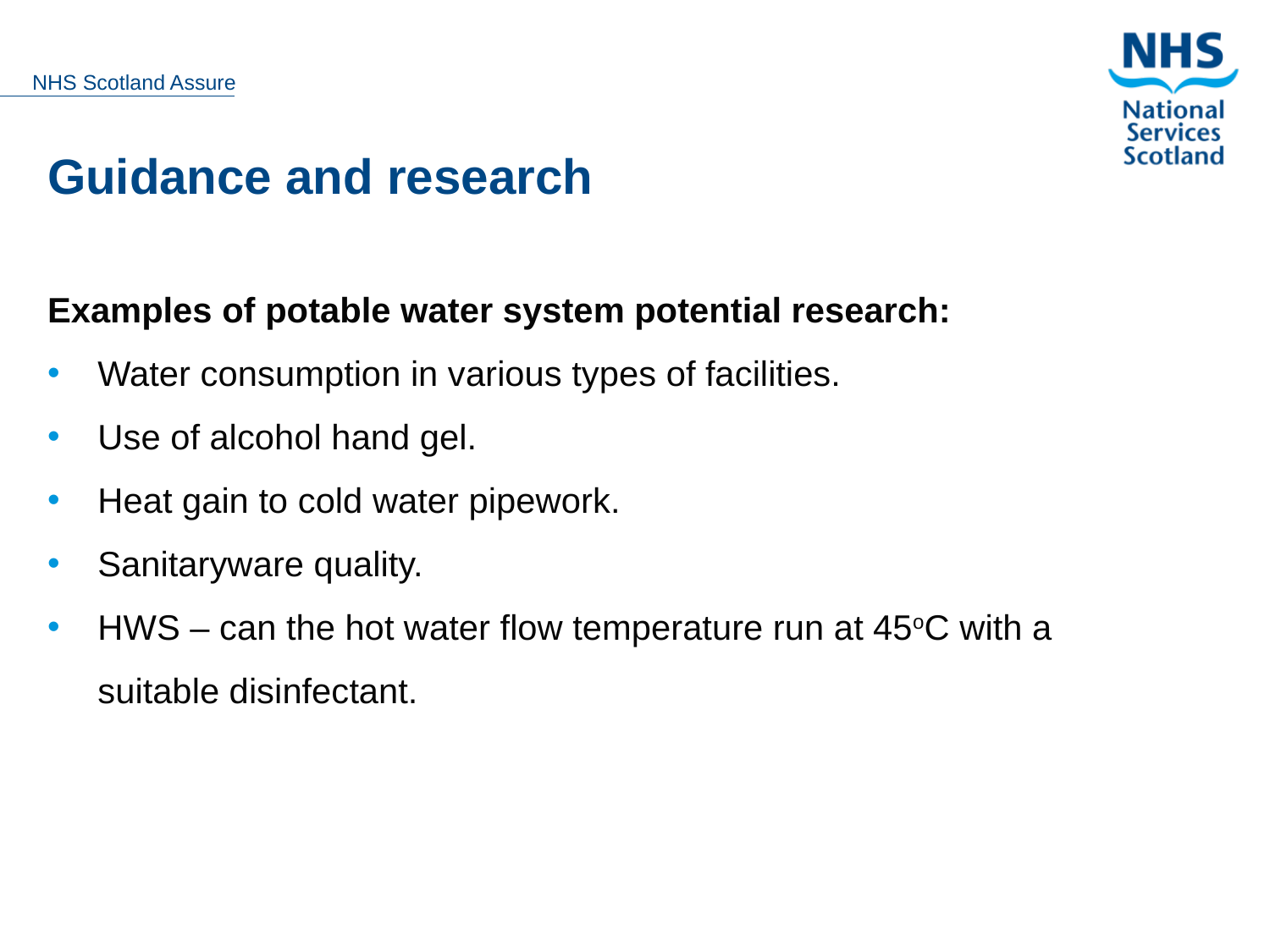

Guidance and research
Examples of potable water system potential research:
Water consumption in various types of facilities.
Use of alcohol hand gel.
Heat gain to cold water pipework.
Sanitaryware quality.
HWS – can the hot water flow temperature run at 45oC with a suitable disinfectant.